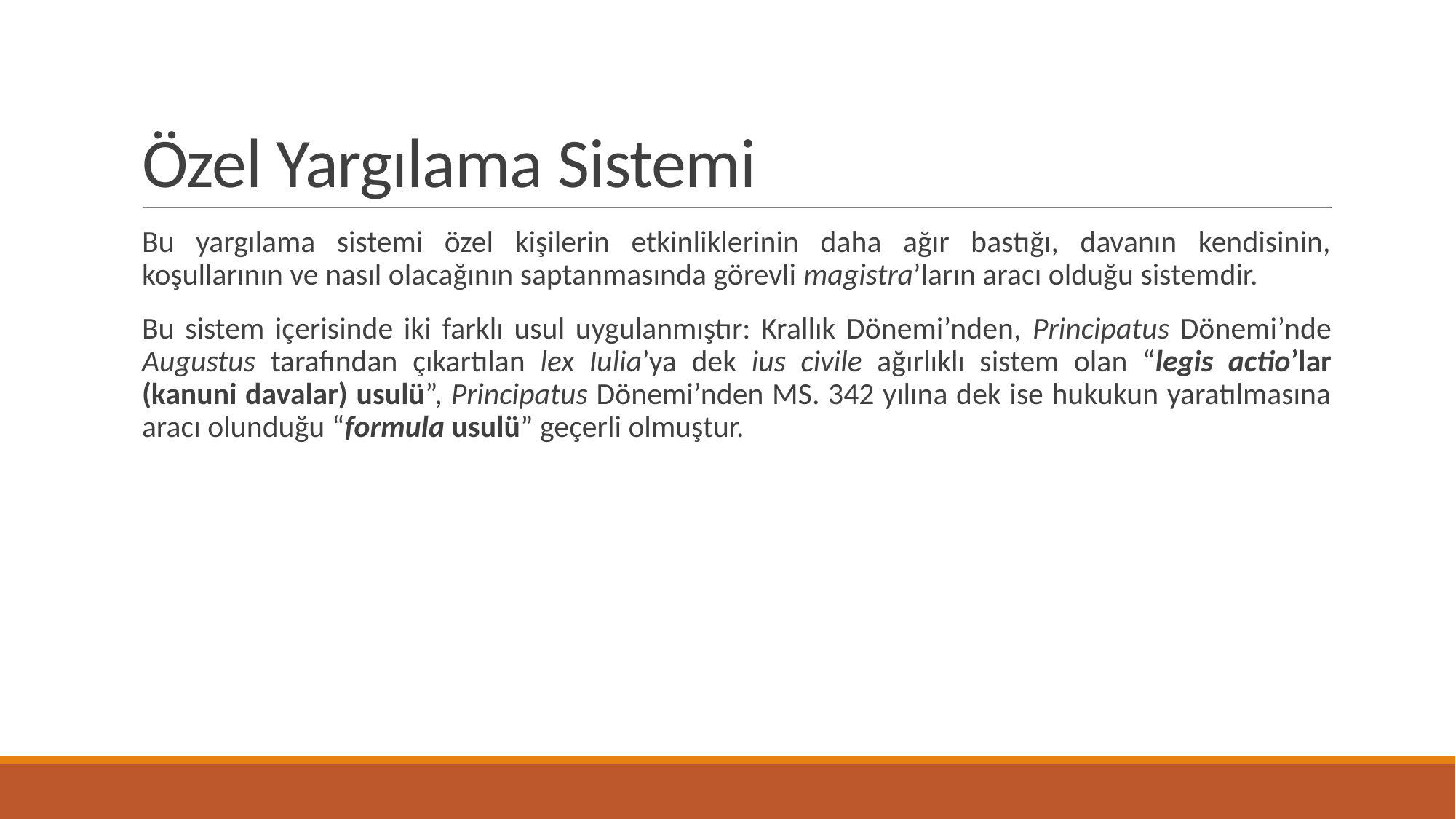

# Özel Yargılama Sistemi
Bu yargılama sistemi özel kişilerin etkinliklerinin daha ağır bastığı, davanın kendisinin, koşullarının ve nasıl olacağının saptanmasında görevli magistra’ların aracı olduğu sistemdir.
Bu sistem içerisinde iki farklı usul uygulanmıştır: Krallık Dönemi’nden, Principatus Dönemi’nde Augustus tarafından çıkartılan lex Iulia’ya dek ius civile ağırlıklı sistem olan “legis actio’lar (kanuni davalar) usulü”, Principatus Dönemi’nden MS. 342 yılına dek ise hukukun yaratılmasına aracı olunduğu “formula usulü” geçerli olmuştur.